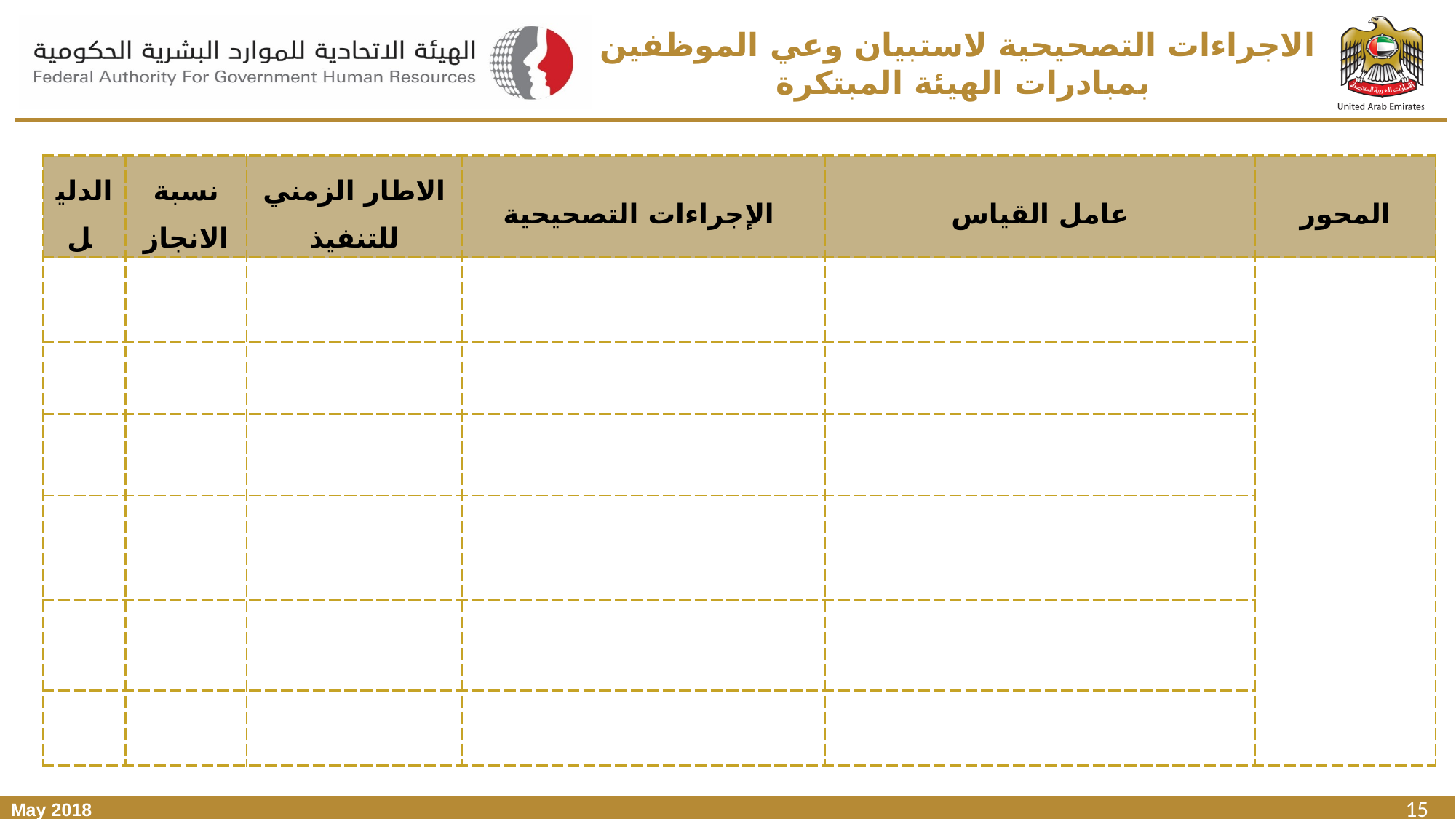

# الاجراءات التصحيحية لاستبيان وعي الموظفين بمبادرات الهيئة المبتكرة
| الدليل | نسبة الانجاز | الاطار الزمني للتنفيذ | الإجراءات التصحيحية | عامل القياس | المحور |
| --- | --- | --- | --- | --- | --- |
|  |  |  |  |  |  |
|  |  |  |  |  |  |
|  |  |  |  |  |  |
|  |  |  |  |  |  |
|  |  |  |  |  |  |
|  |  |  |  |  |  |